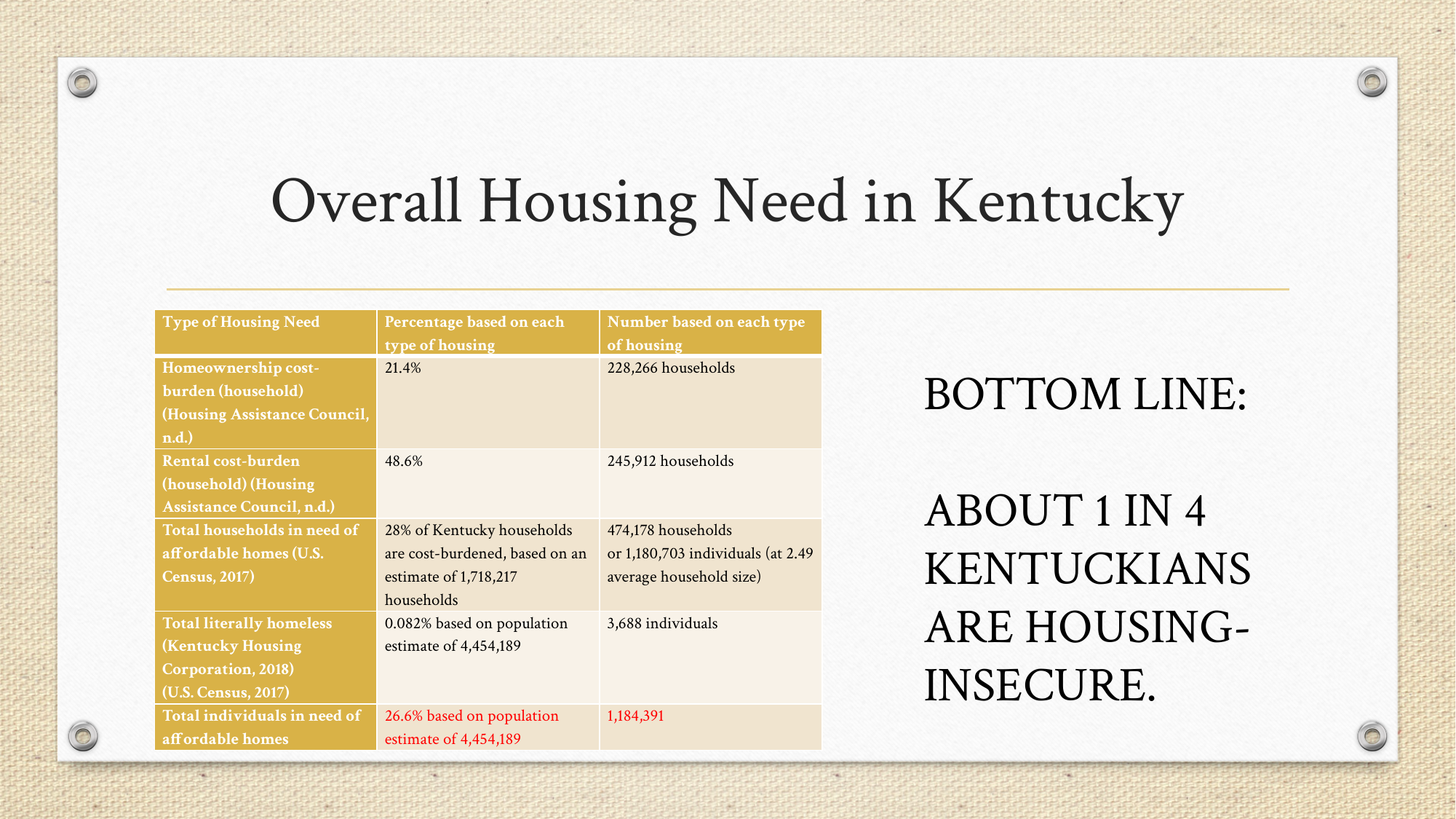

# Overall Housing Need in Kentucky
| Type of Housing Need | Percentage based on each type of housing | Number based on each type of housing |
| --- | --- | --- |
| Homeownership cost-burden (household) (Housing Assistance Council, n.d.) | 21.4% | 228,266 households |
| Rental cost-burden (household) (Housing Assistance Council, n.d.) | 48.6% | 245,912 households |
| Total households in need of affordable homes (U.S. Census, 2017) | 28% of Kentucky households are cost-burdened, based on an estimate of 1,718,217 households | 474,178 households or 1,180,703 individuals (at 2.49 average household size) |
| Total literally homeless (Kentucky Housing Corporation, 2018) (U.S. Census, 2017) | 0.082% based on population estimate of 4,454,189 | 3,688 individuals |
| Total individuals in need of affordable homes | 26.6% based on population estimate of 4,454,189 | 1,184,391 |
BOTTOM LINE:

ABOUT 1 IN 4 KENTUCKIANS ARE HOUSING-INSECURE.